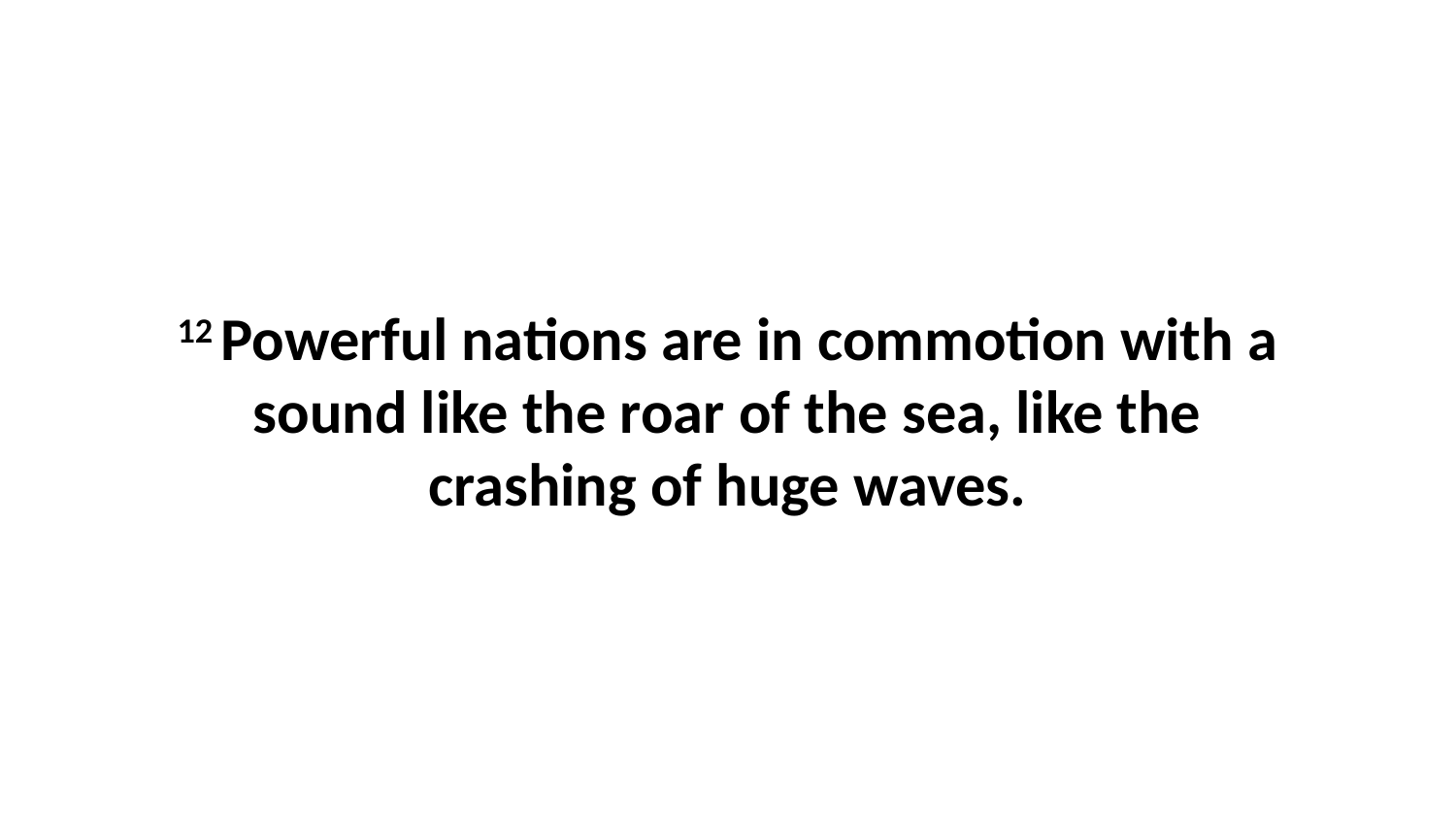

12 Powerful nations are in commotion with a sound like the roar of the sea, like the crashing of huge waves.